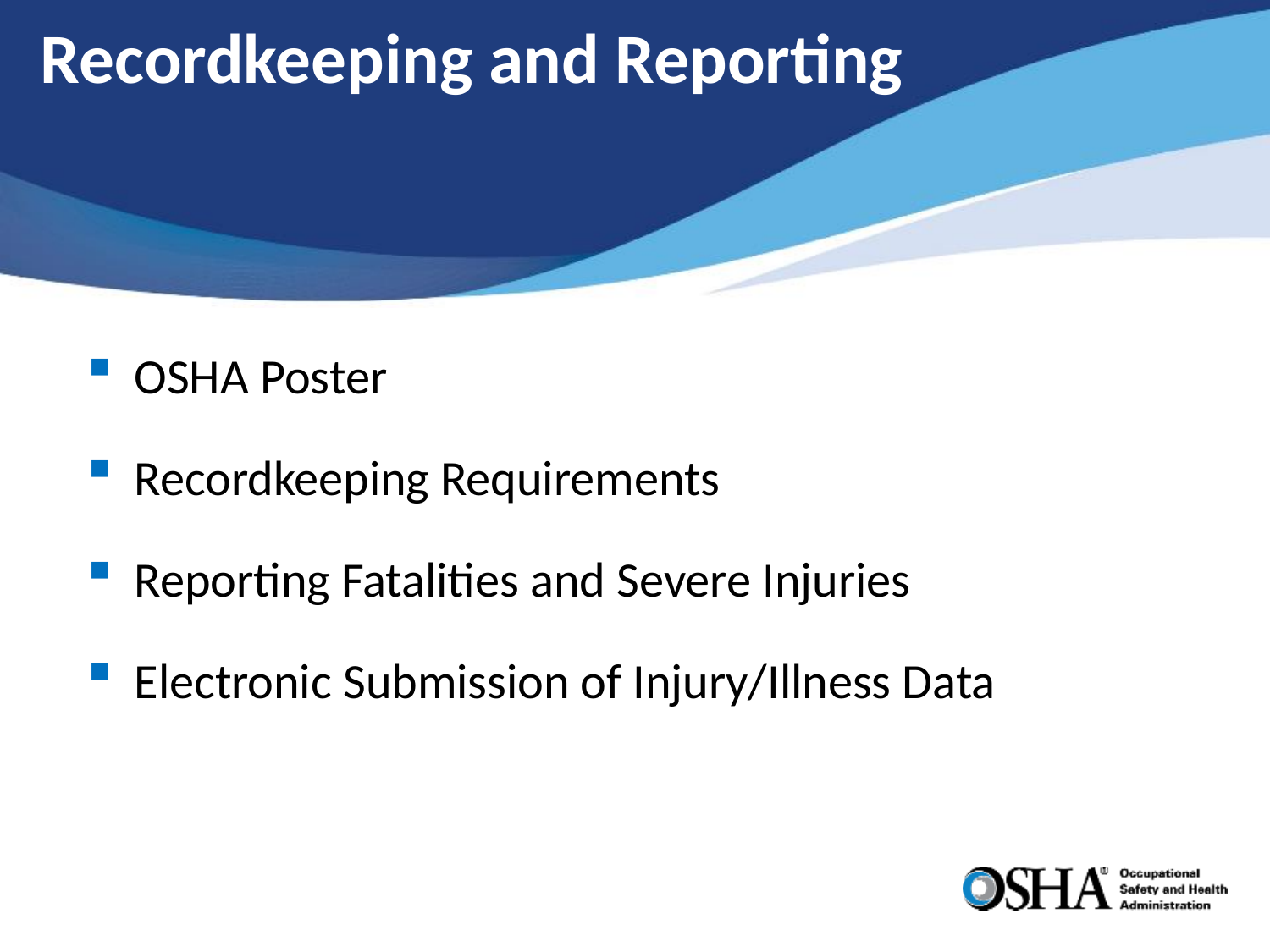

# Recordkeeping and Reporting
OSHA Poster
Recordkeeping Requirements
Reporting Fatalities and Severe Injuries
Electronic Submission of Injury/Illness Data